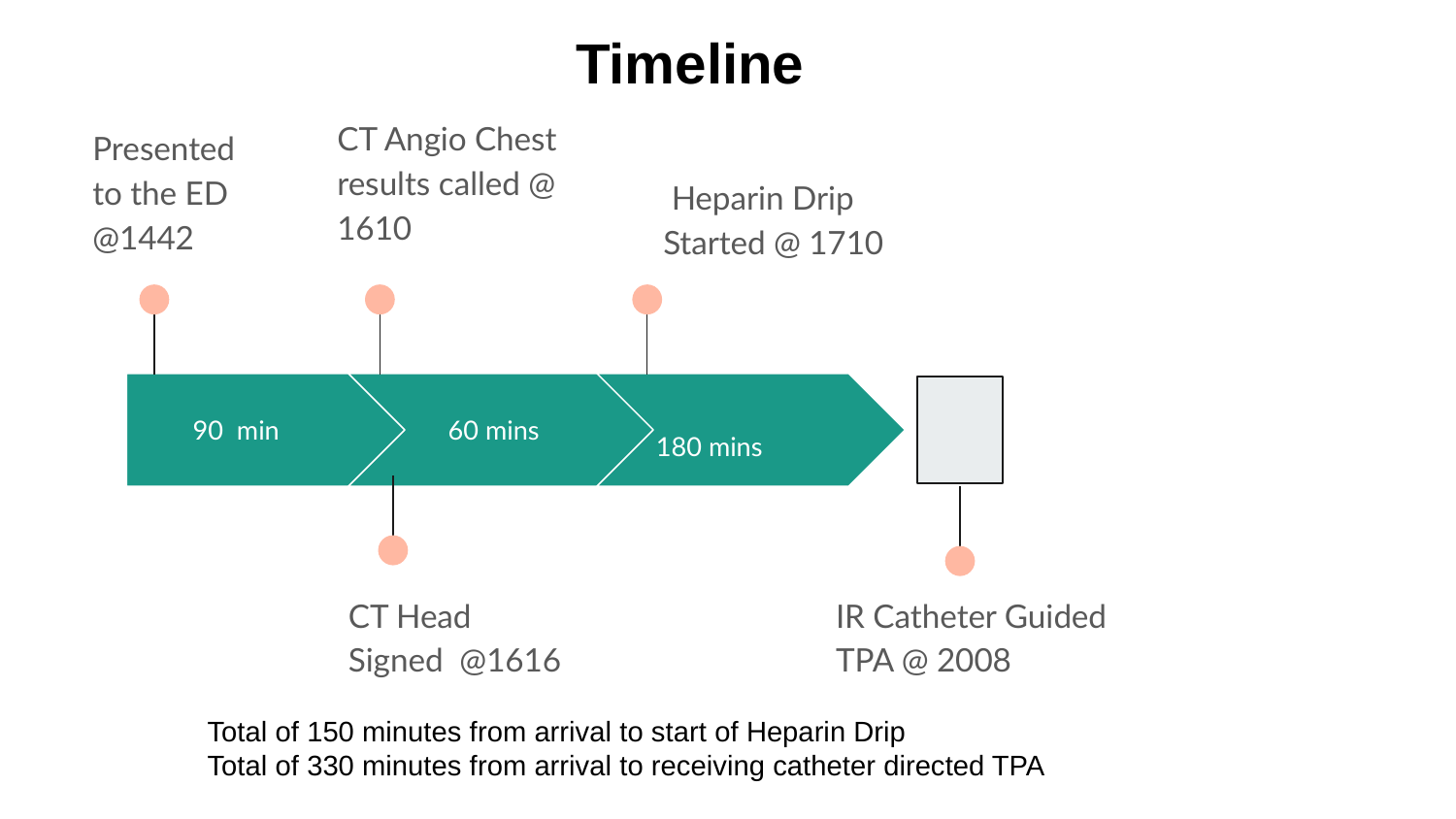

Timeline
CT Angio Chest results called @ 1610
Presented to the ED @1442
 Heparin Drip Started @ 1710

90  min
60 mins
	180 mins
15 mins

CT Head  Signed  @1616
IR Catheter Guided TPA @ 2008
Total of 150 minutes from arrival to start of Heparin Drip
Total of 330 minutes from arrival to receiving catheter directed TPA